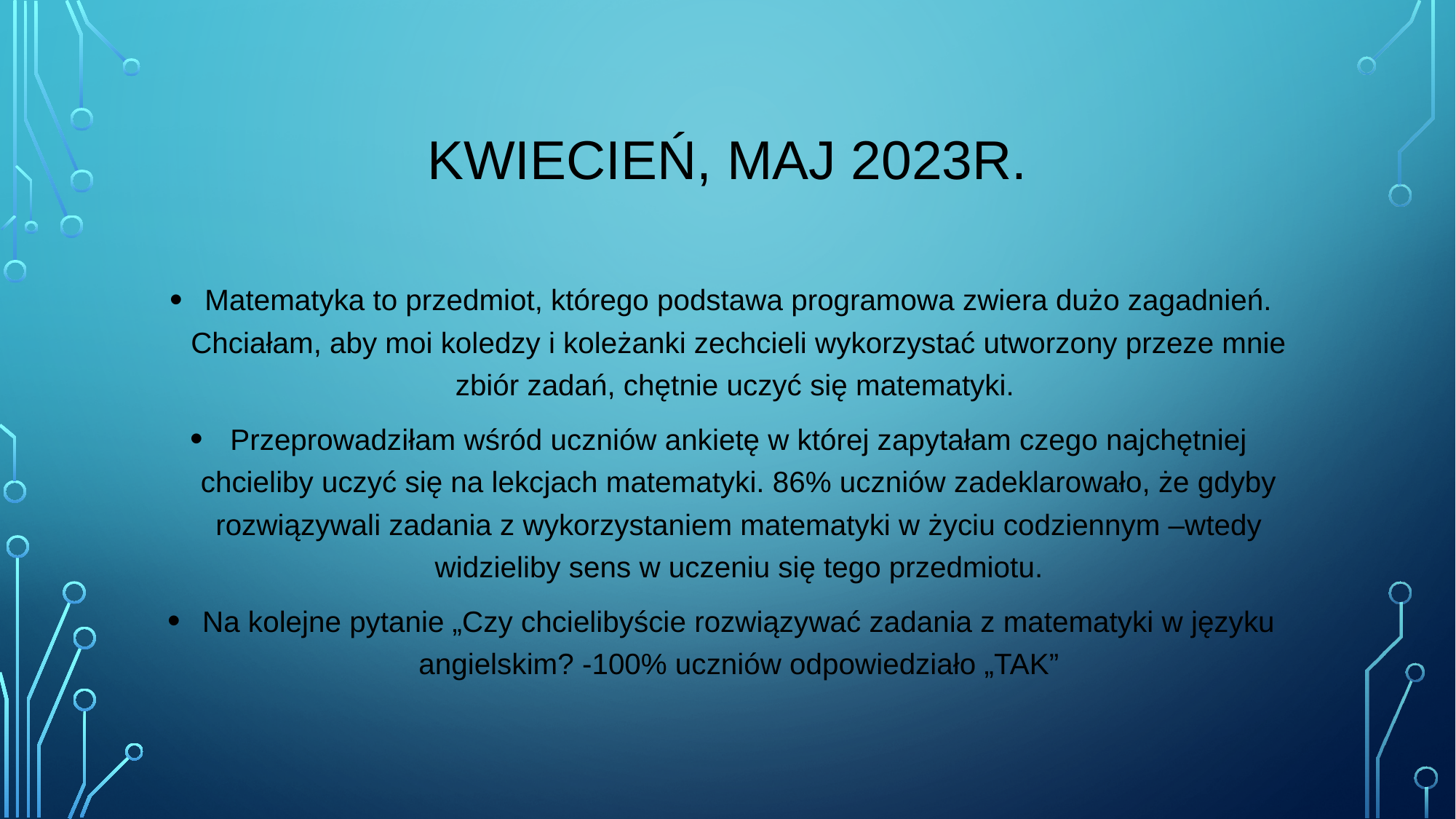

# Kwiecień, maj 2023r.
Matematyka to przedmiot, którego podstawa programowa zwiera dużo zagadnień. Chciałam, aby moi koledzy i koleżanki zechcieli wykorzystać utworzony przeze mnie zbiór zadań, chętnie uczyć się matematyki.
Przeprowadziłam wśród uczniów ankietę w której zapytałam czego najchętniej chcieliby uczyć się na lekcjach matematyki. 86% uczniów zadeklarowało, że gdyby rozwiązywali zadania z wykorzystaniem matematyki w życiu codziennym –wtedy widzieliby sens w uczeniu się tego przedmiotu.
Na kolejne pytanie „Czy chcielibyście rozwiązywać zadania z matematyki w języku angielskim? -100% uczniów odpowiedziało „TAK”